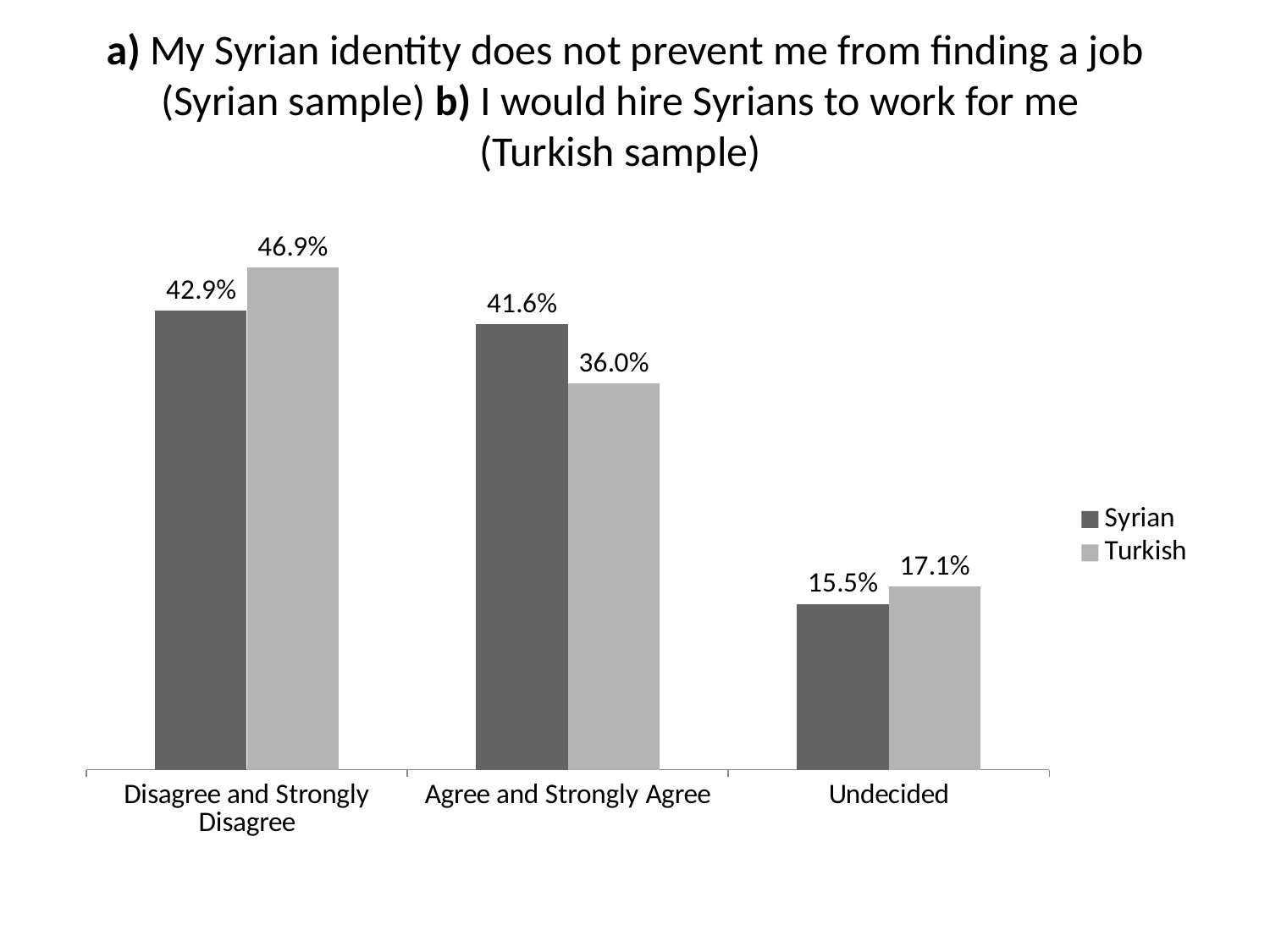

a) My Syrian identity does not prevent me from finding a job (Syrian sample) b) I would hire Syrians to work for me
(Turkish sample)
#

### Chart

| Category | Syrian | Turkish |
|---|---|---|
| Disagree and Strongly Disagree | 0.429 | 0.469 |
| Agree and Strongly Agree | 0.416 | 0.361 |
| Undecided | 0.155 | 0.171 |